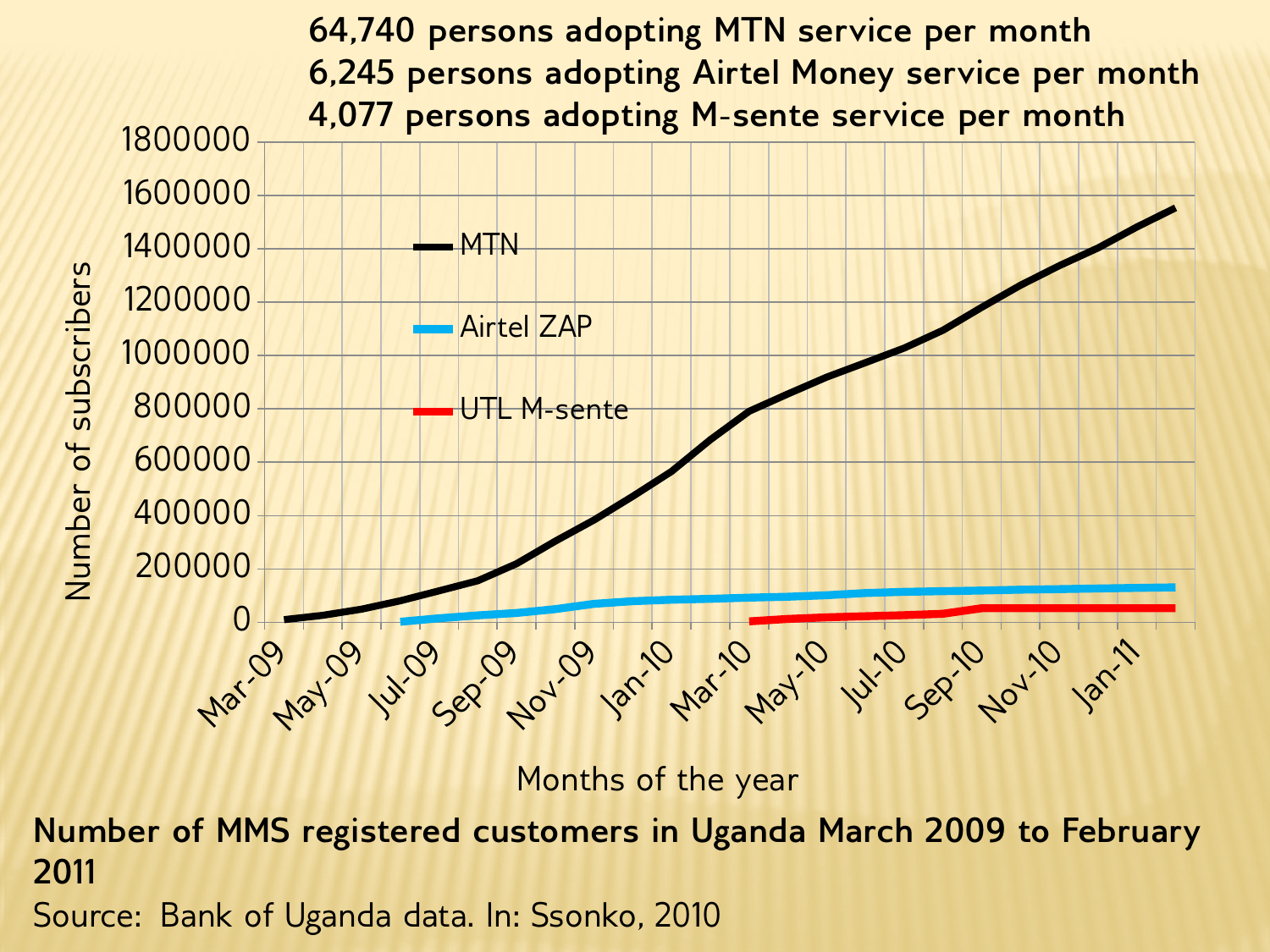

64,740 persons adopting MTN service per month
6,245 persons adopting Airtel Money service per month
4,077 persons adopting M-sente service per month

### Chart

| Category | MTN | Airtel ZAP | UTL M-sente |
|---|---|---|---|
| 39881 | 10011.0 | None | None |
| 39912 | 26247.0 | None | None |
| 39942 | 49369.0 | None | None |
| 39973 | 80786.0 | 2146.0 | None |
| 40003 | 118026.0 | 15321.0 | None |
| 40034 | 155842.0 | 26212.0 | None |
| 40065 | 219713.0 | 35140.0 | None |
| 40095 | 304405.0 | 49494.0 | None |
| 40126 | 383670.0 | 69460.0 | None |
| 40156 | 472663.0 | 79384.0 | None |
| 40188 | 565705.0 | 84710.0 | None |
| 40219 | 684604.0 | 88105.0 | None |
| 40247 | 791293.0 | 92640.0 | 3566.0 |
| 40278 | 856320.0 | 96047.0 | 12912.0 |
| 40308 | 919110.0 | 101584.0 | 18912.0 |
| 40339 | 973467.0 | 109883.0 | 22931.0 |
| 40369 | 1028214.0 | 114319.0 | 26827.0 |
| 40400 | 1094888.0 | 116728.0 | 32033.0 |
| 40431 | 1180773.0 | 119199.0 | 52998.0 |
| 40461 | 1263670.0 | 122430.0 | 52998.0 |
| 40492 | 1336940.0 | 124520.0 | 52998.0 |
| 40522 | 1403425.0 | 126837.0 | 52998.0 |
| 40554 | 1481874.0 | 129114.0 | 52998.0 |
| 40585 | 1553770.0 | 131136.0 | 52998.0 |
Number of MMS registered customers in Uganda March 2009 to February 2011
Source: 	Bank of Uganda data. In: Ssonko, 2010